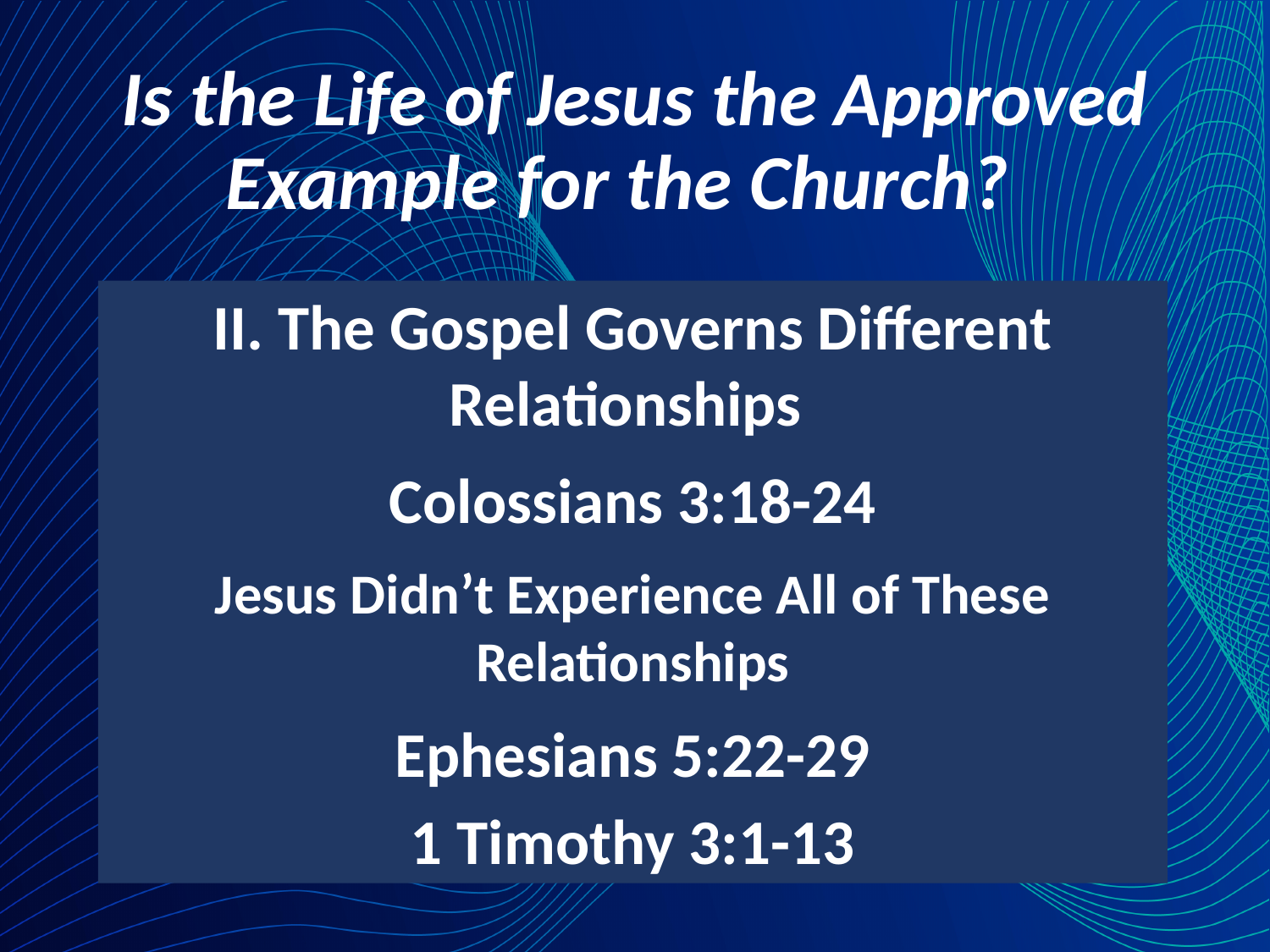

# Is the Life of Jesus the Approved Example for the Church?
II. The Gospel Governs Different Relationships
Colossians 3:18-24
Jesus Didn’t Experience All of These Relationships
Ephesians 5:22-29
1 Timothy 3:1-13